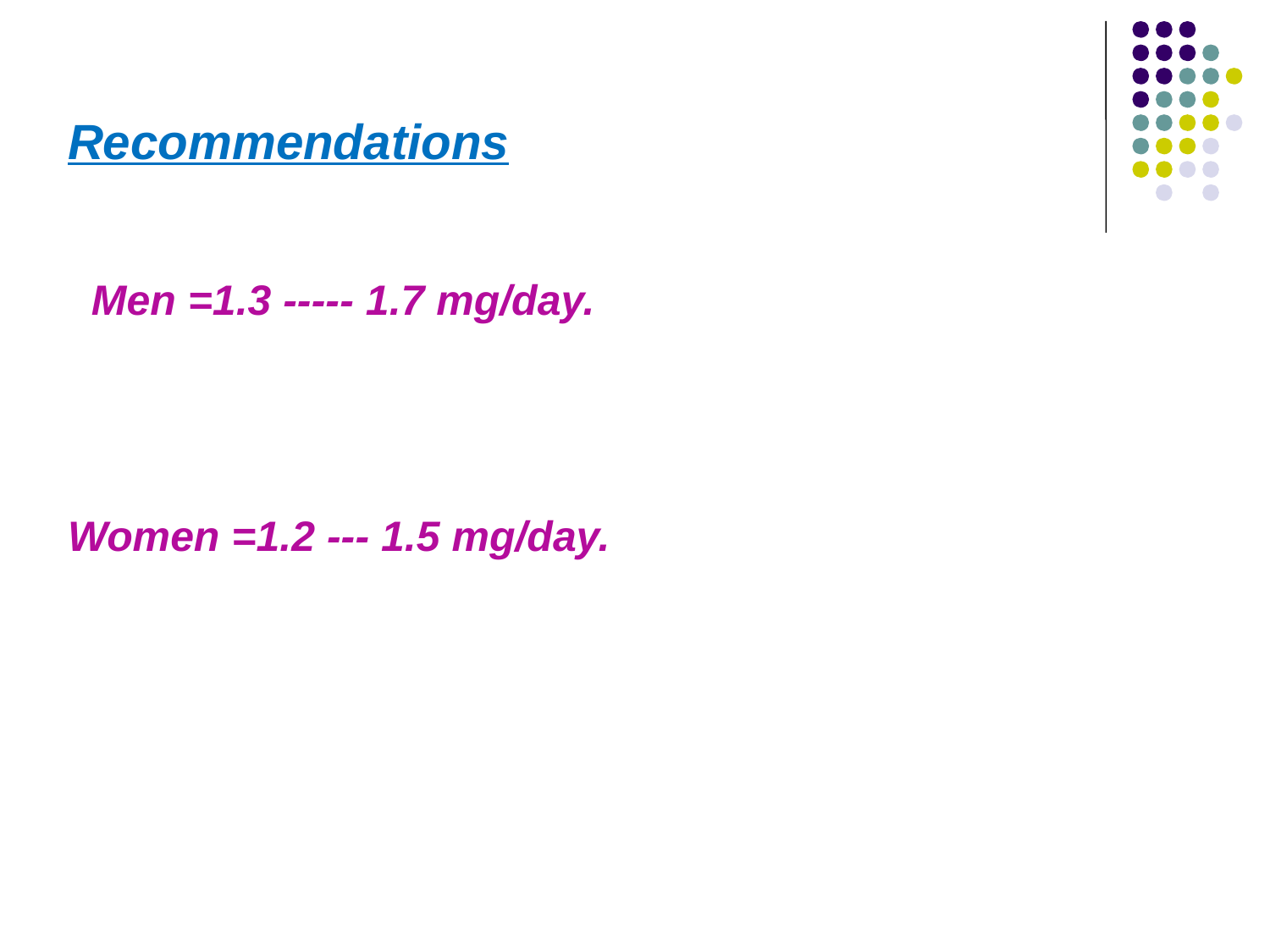

# Recommendations
  Men =1.3 ----- 1.7 mg/day.

Women =1.2 --- 1.5 mg/day.